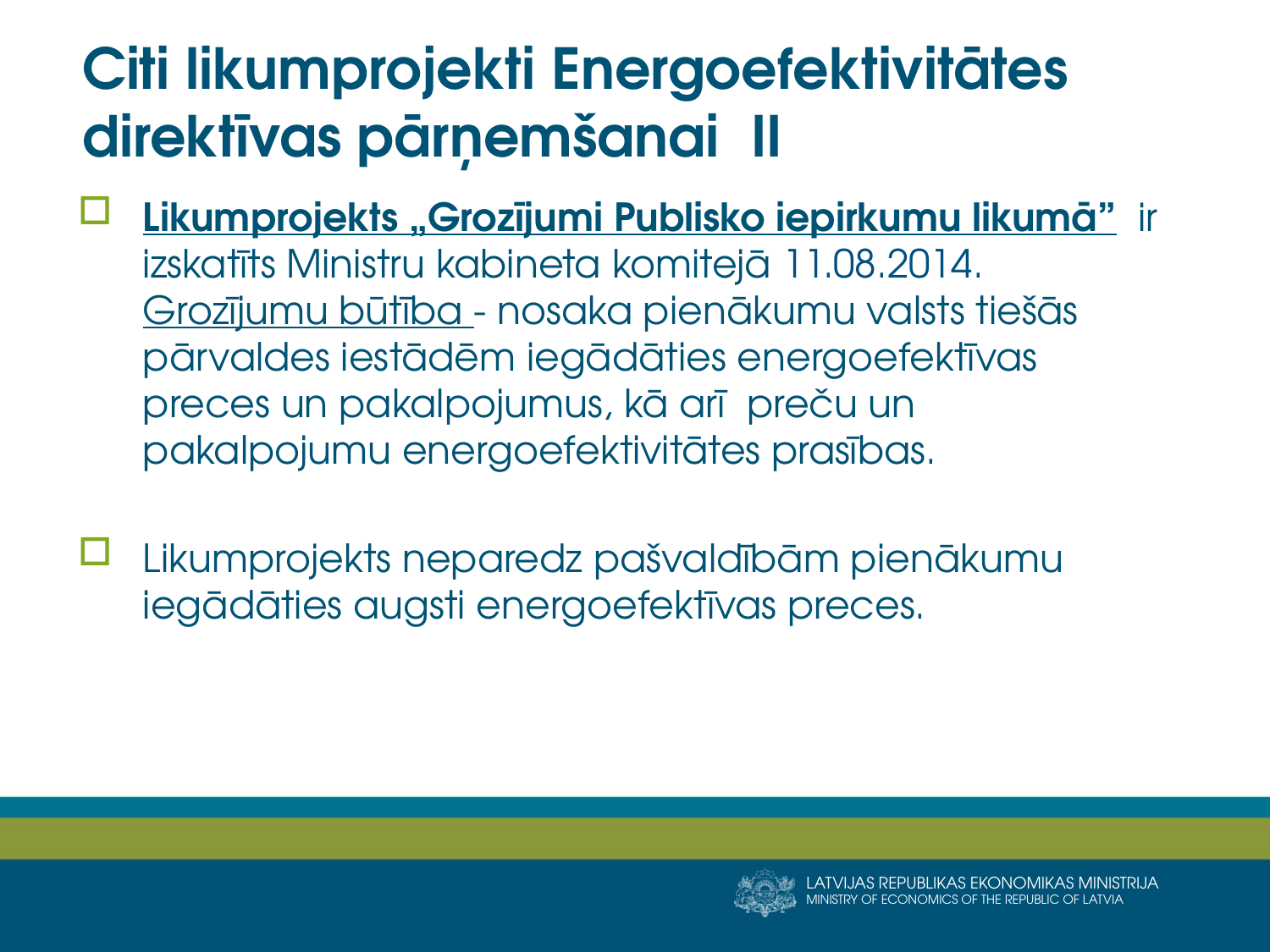

# Citi likumprojekti Energoefektivitātes direktīvas pārņemšanai  II
Likumprojekts „Grozījumi Publisko iepirkumu likumā”  ir izskatīts Ministru kabineta komitejā 11.08.2014. Grozījumu būtība - nosaka pienākumu valsts tiešās    pārvaldes iestādēm iegādāties energoefektīvas preces un pakalpojumus, kā arī  preču un pakalpojumu energoefektivitātes prasības.

Likumprojekts neparedz pašvaldībām pienākumu iegādāties augsti energoefektīvas preces.